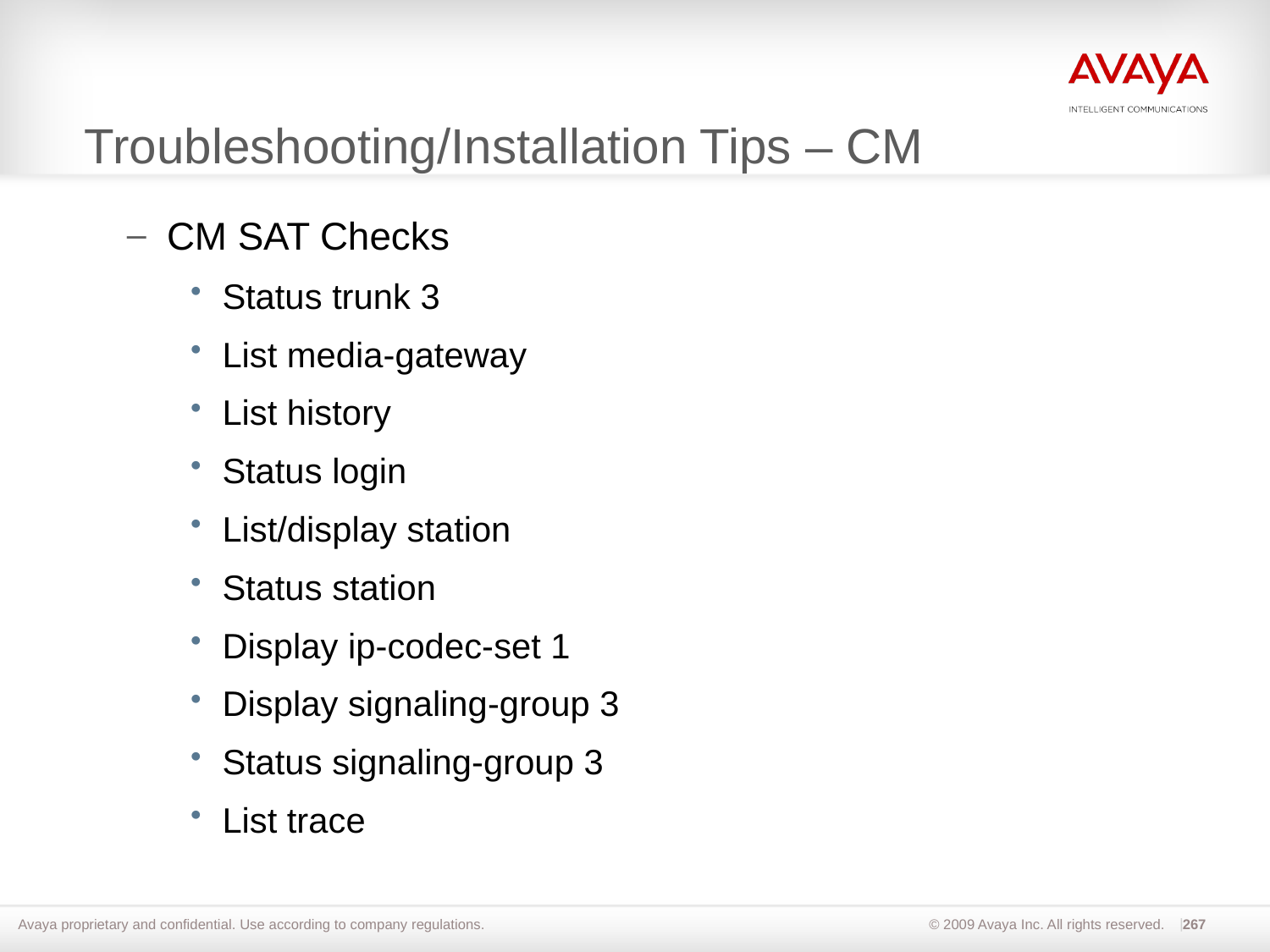

Troubleshooting/Installation Tips – CM
CM SAT Checks
Status trunk 3
List media-gateway
List history
Status login
List/display station
Status station
Display ip-codec-set 1
Display signaling-group 3
Status signaling-group 3
List trace

267